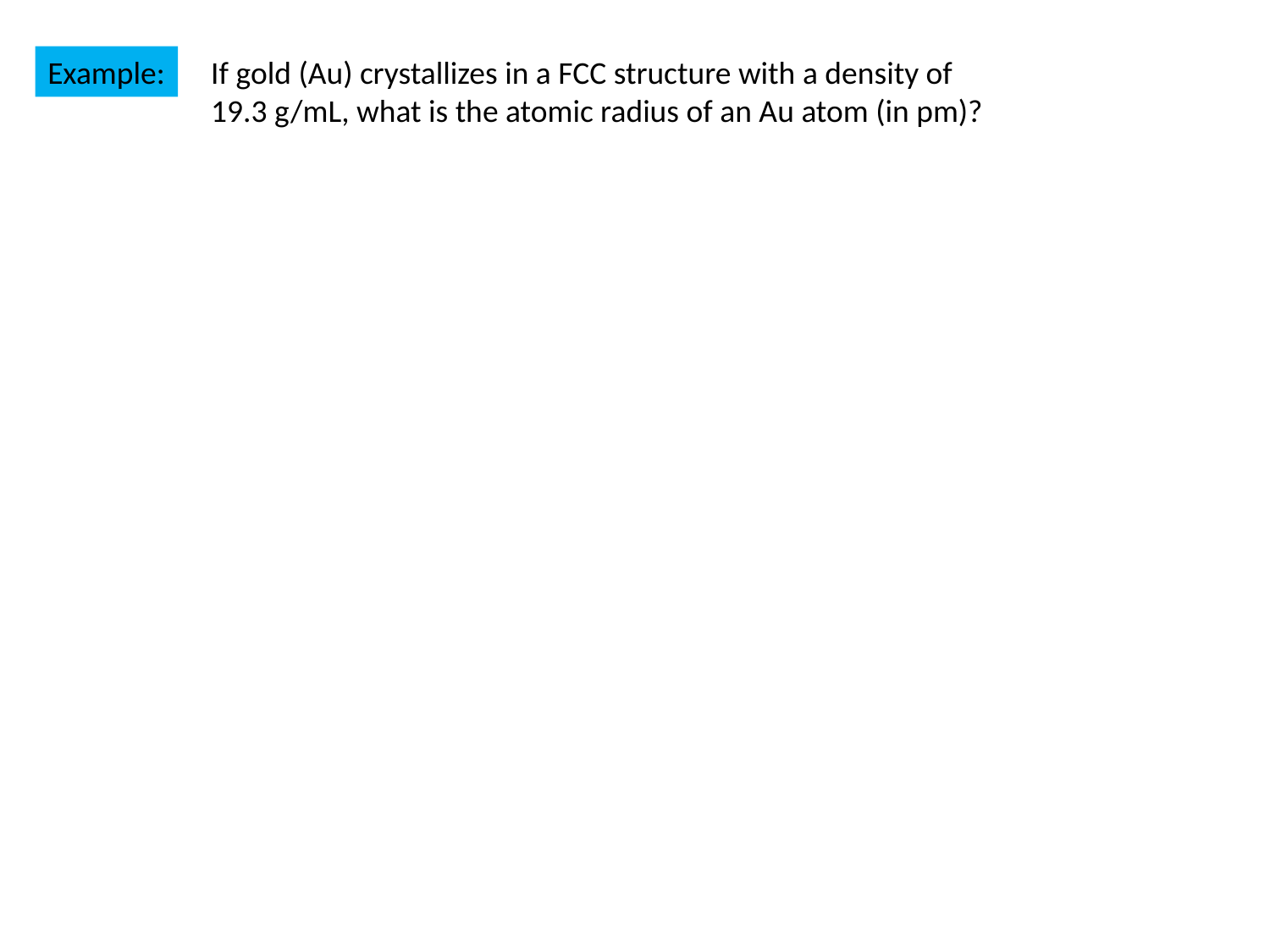

Example:
If gold (Au) crystallizes in a FCC structure with a density of 19.3 g/mL, what is the atomic radius of an Au atom (in pm)?